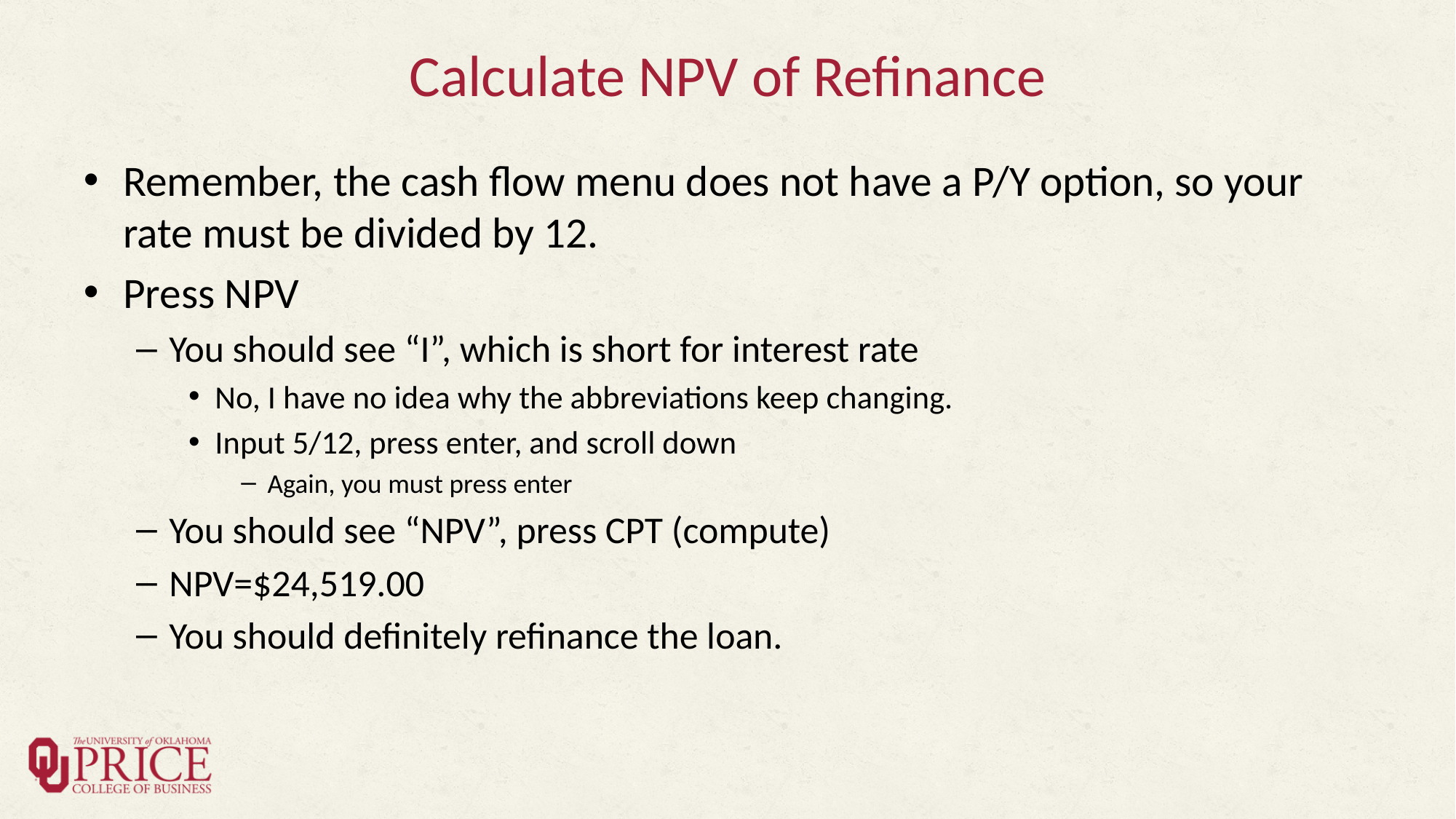

# Calculate NPV of Refinance
Remember, the cash flow menu does not have a P/Y option, so your rate must be divided by 12.
Press NPV
You should see “I”, which is short for interest rate
No, I have no idea why the abbreviations keep changing.
Input 5/12, press enter, and scroll down
Again, you must press enter
You should see “NPV”, press CPT (compute)
NPV=$24,519.00
You should definitely refinance the loan.